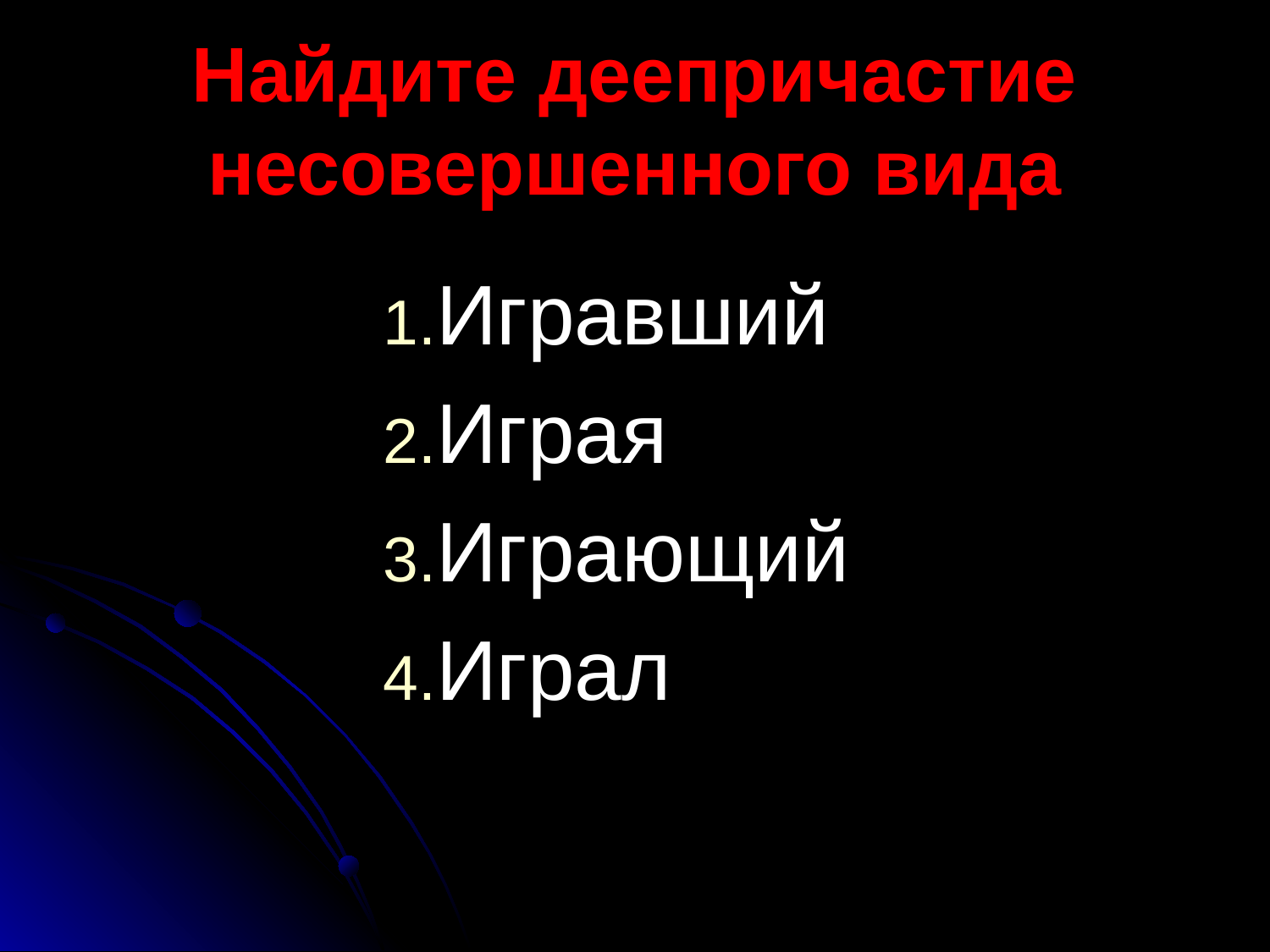

# Найдите деепричастие несовершенного вида
Игравший
Играя
Играющий
Играл